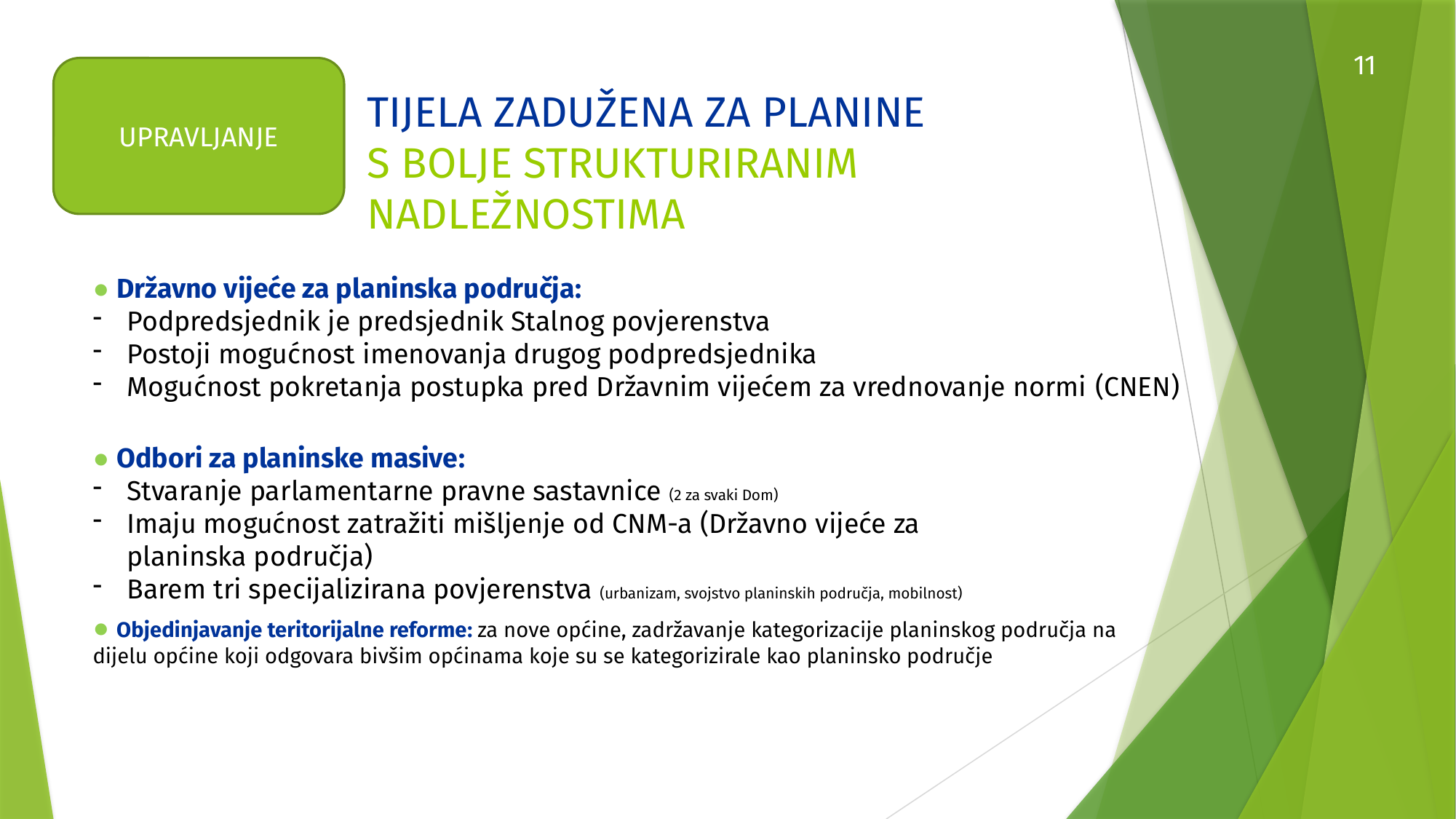

11
UPRAVLJANJE
TIJELA ZADUŽENA ZA PLANINE
S BOLJE STRUKTURIRANIM NADLEŽNOSTIMA
● Državno vijeće za planinska područja:
Podpredsjednik je predsjednik Stalnog povjerenstva
Postoji mogućnost imenovanja drugog podpredsjednika
Mogućnost pokretanja postupka pred Državnim vijećem za vrednovanje normi (CNEN)
● Odbori za planinske masive:
Stvaranje parlamentarne pravne sastavnice (2 za svaki Dom)
Imaju mogućnost zatražiti mišljenje od CNM-a (Državno vijeće za planinska područja)
Barem tri specijalizirana povjerenstva (urbanizam, svojstvo planinskih područja, mobilnost)
● Objedinjavanje teritorijalne reforme: za nove općine, zadržavanje kategorizacije planinskog područja na dijelu općine koji odgovara bivšim općinama koje su se kategorizirale kao planinsko područje